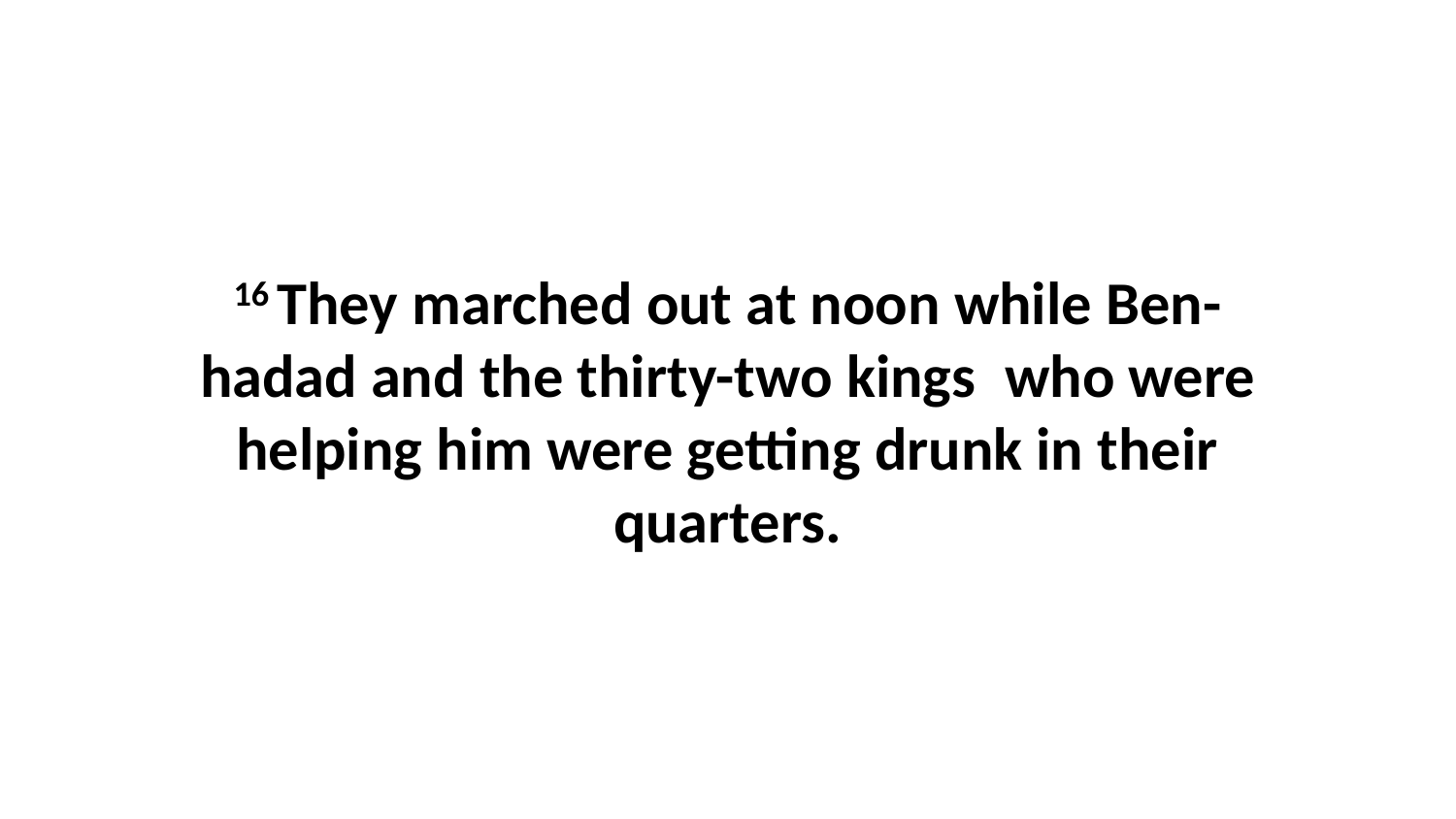

16 They marched out at noon while Ben-hadad and the thirty-two kings  who were helping him were getting drunk in their quarters.